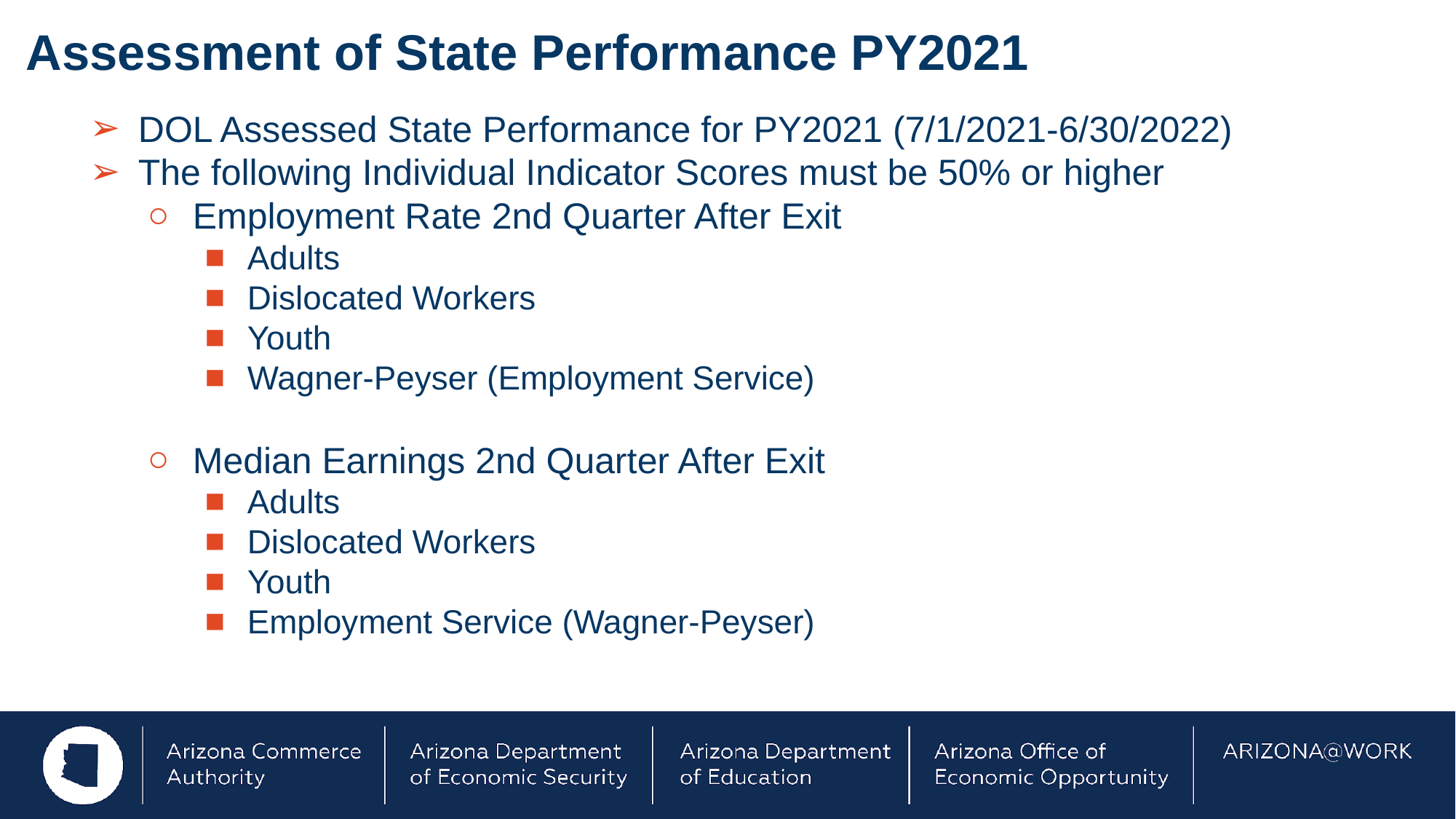

# Assessment of State Performance PY2021
DOL Assessed State Performance for PY2021 (7/1/2021-6/30/2022)
The following Individual Indicator Scores must be 50% or higher
Employment Rate 2nd Quarter After Exit
Adults
Dislocated Workers
Youth
Wagner-Peyser (Employment Service)

Median Earnings 2nd Quarter After Exit
Adults
Dislocated Workers
Youth
Employment Service (Wagner-Peyser)